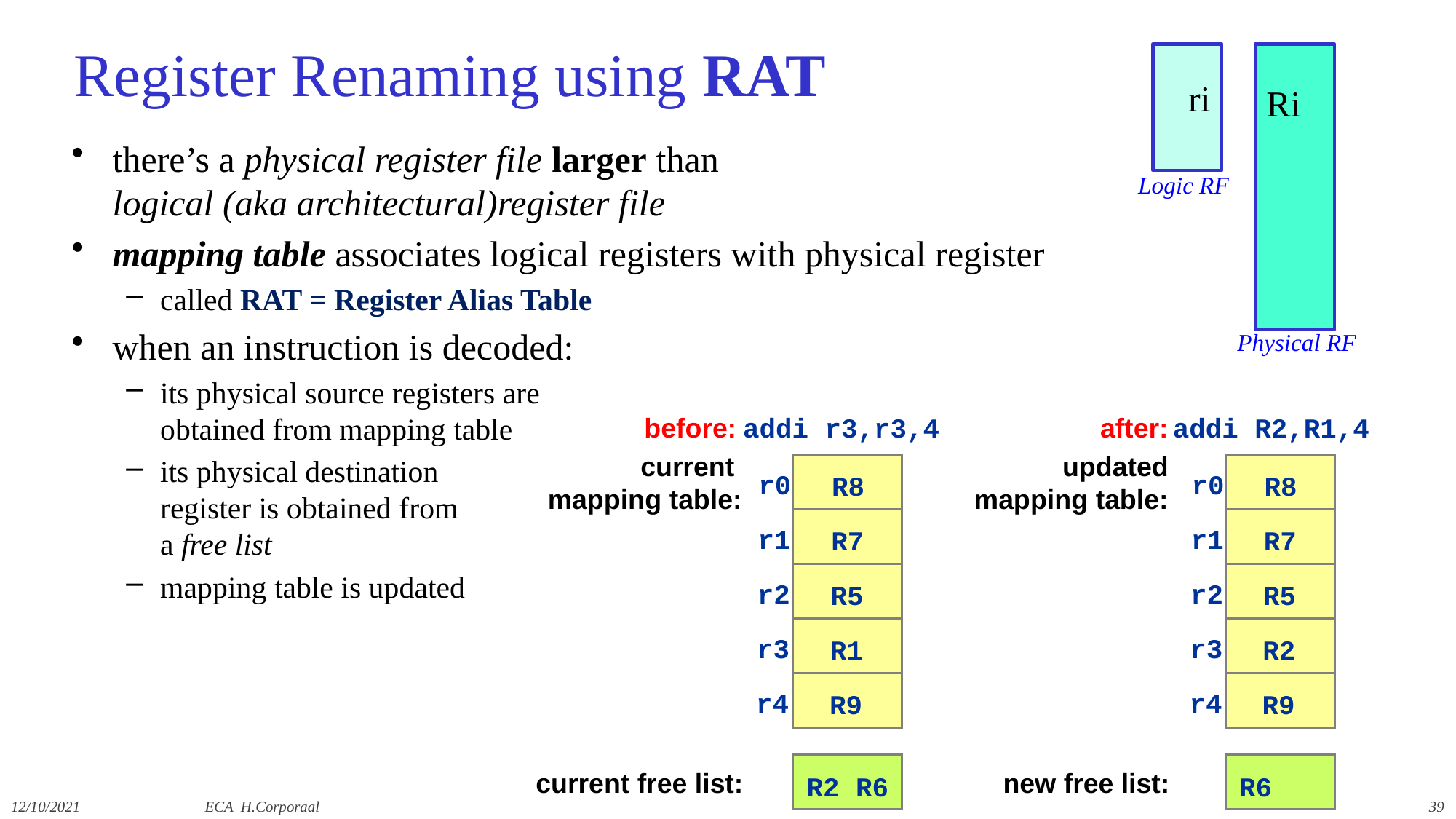

# Register Renaming using RAT

ri
Ri
there’s a physical register file larger than
logical (aka architectural)register file
mapping table associates logical registers with physical register
called RAT = Register Alias Table
when an instruction is decoded:
its physical source registers are
obtained from mapping table
its physical destination
register is obtained from
a free list
mapping table is updated
Logic RF
Physical RF
addi r3,r3,4
before:
current
mapping table:

r0
R8

r1
R7

r2
R5

r3
R1

r4
R9

current free list:
R2 R6
addi R2,R1,4
after:
updated
mapping table:

r0
R8

r1
R7

r2
R5

r3
R2

r4
R9

new free list:
R6
12/10/2021
ECA  H.Corporaal
39